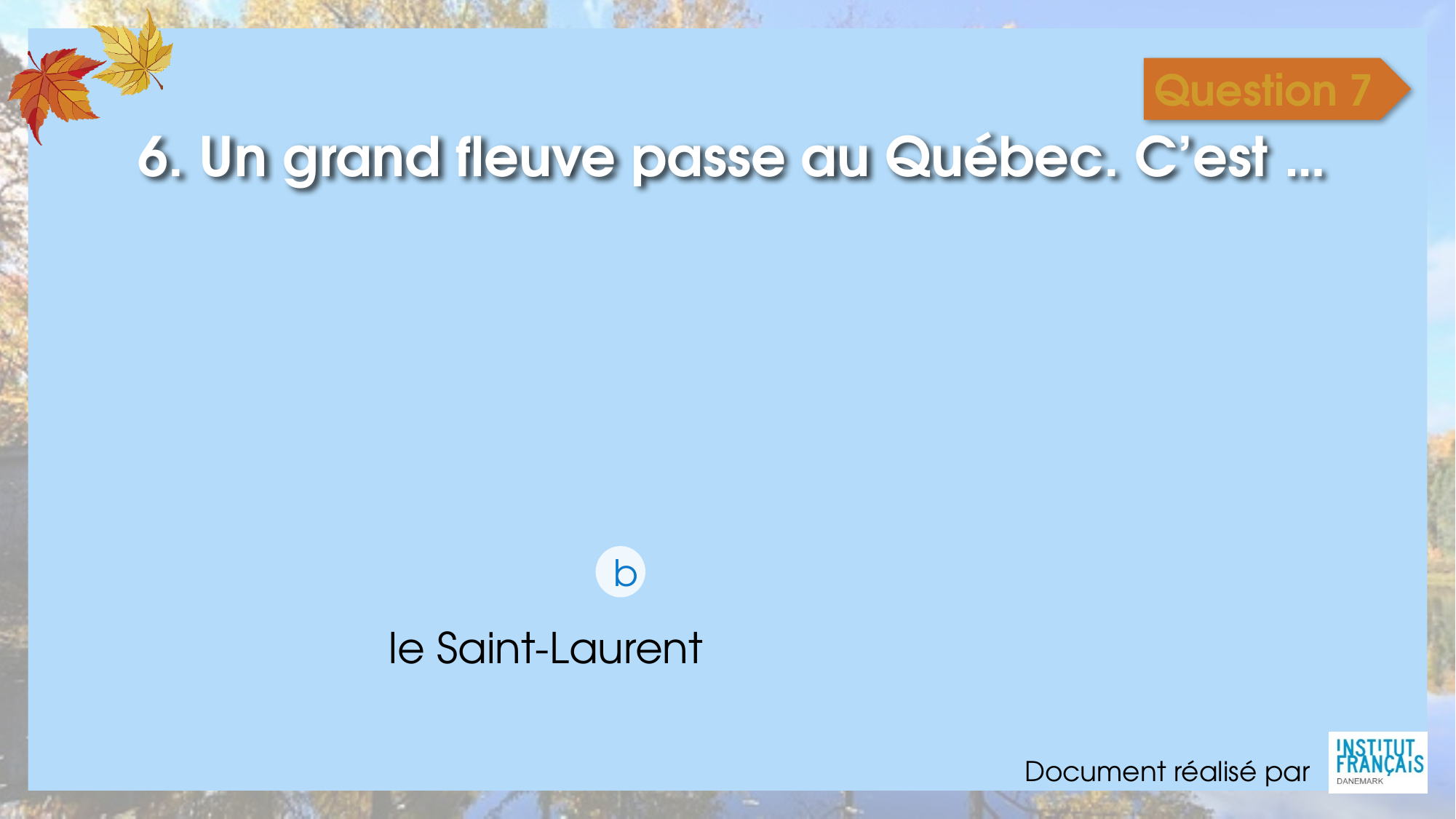

Question 7
# 6. Un grand fleuve passe au Québec. C’est …
b
le Saint-Laurent